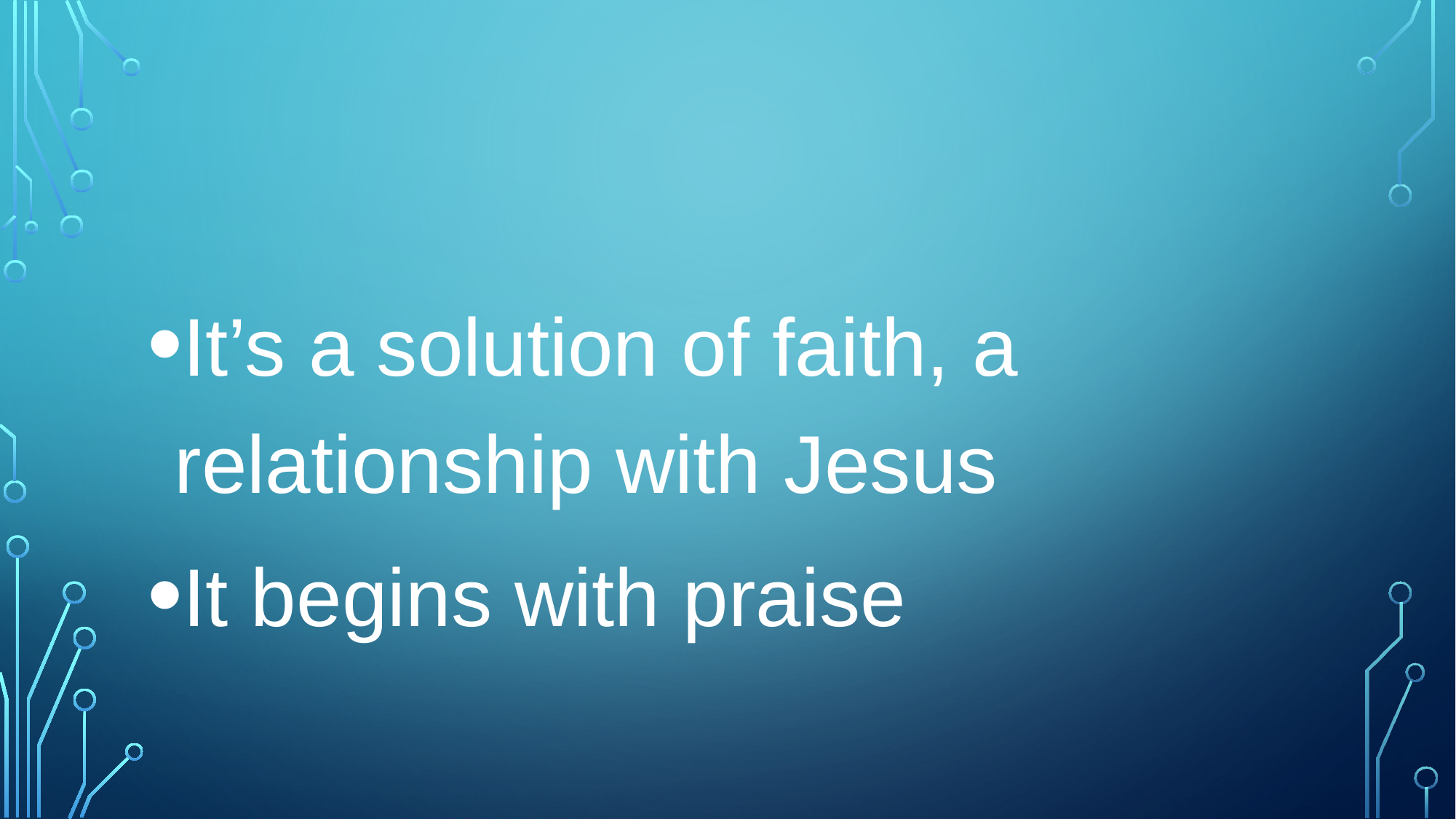

#
It’s a solution of faith, a relationship with Jesus
It begins with praise